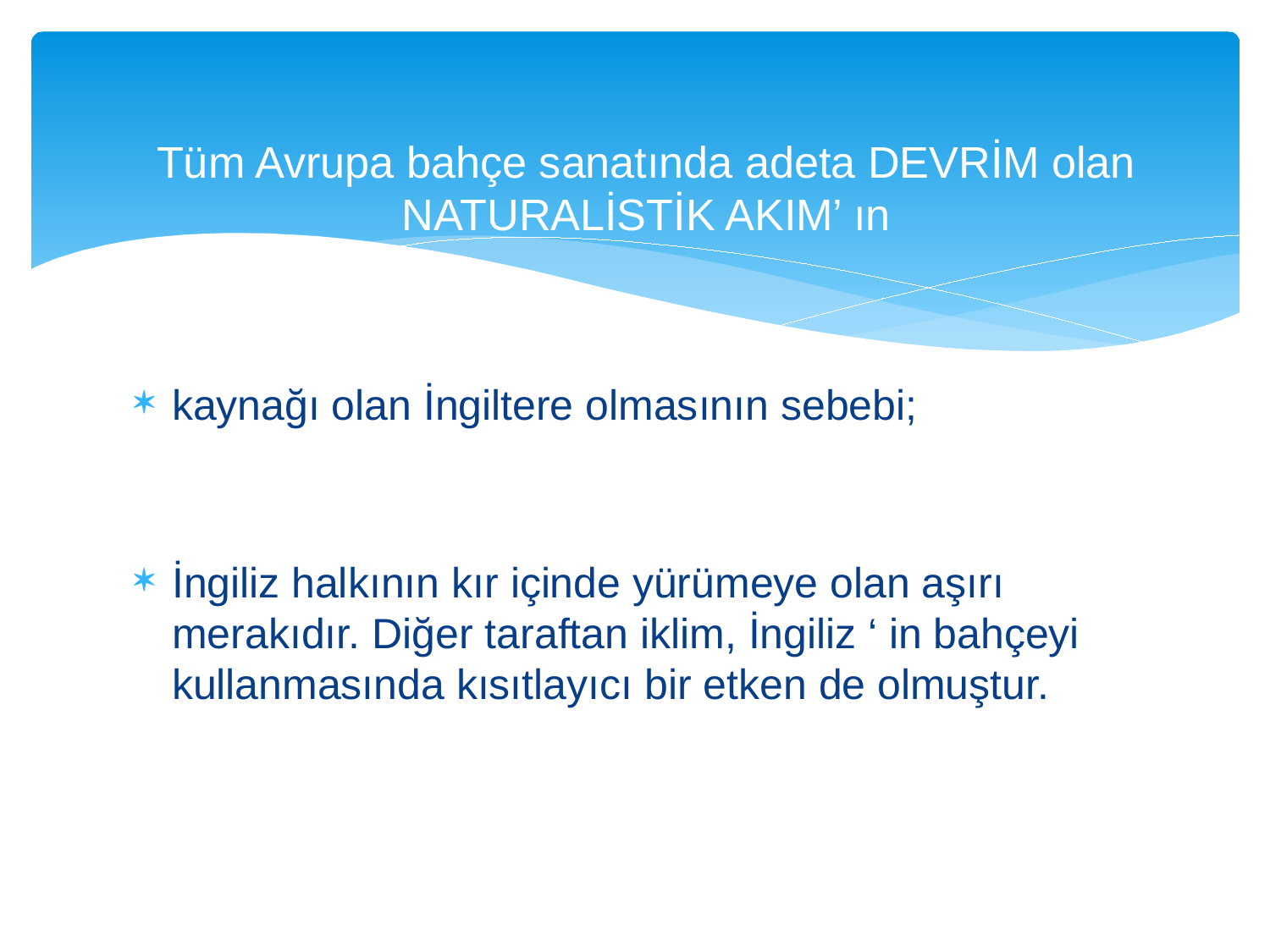

# Tüm Avrupa bahçe sanatında adeta DEVRİM olan NATURALİSTİK AKIM’ ın
kaynağı olan İngiltere olmasının sebebi;

İngiliz halkının kır içinde yürümeye olan aşırı merakıdır. Diğer taraftan iklim, İngiliz ‘ in bahçeyi kullanmasında kısıtlayıcı bir etken de olmuştur.